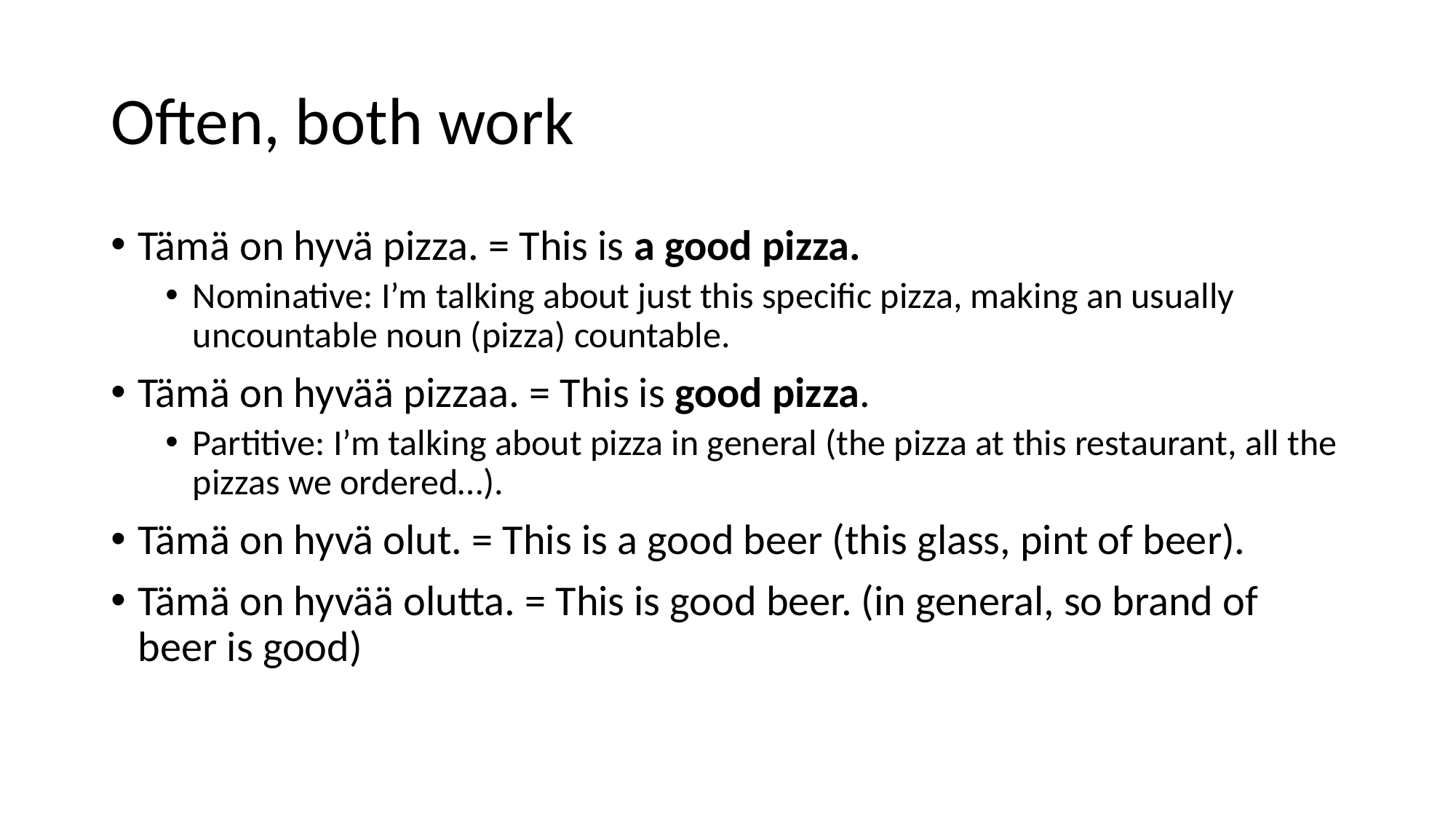

# Often, both work
Tämä on hyvä pizza. = This is a good pizza.
Nominative: I’m talking about just this specific pizza, making an usually uncountable noun (pizza) countable.
Tämä on hyvää pizzaa. = This is good pizza.
Partitive: I’m talking about pizza in general (the pizza at this restaurant, all the pizzas we ordered…).
Tämä on hyvä olut. = This is a good beer (this glass, pint of beer).
Tämä on hyvää olutta. = This is good beer. (in general, so brand of beer is good)